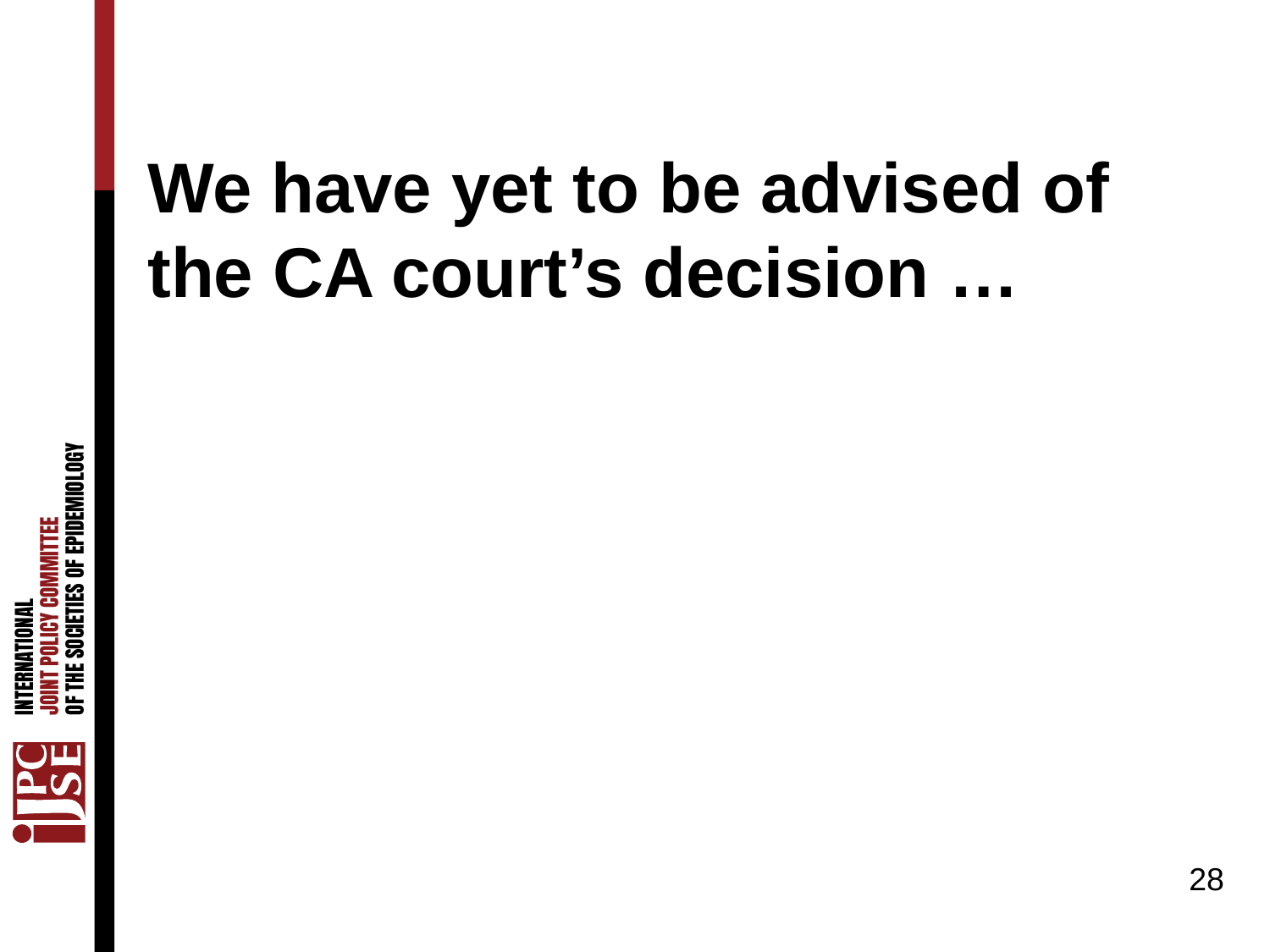

We have yet to be advised of the CA court’s decision …
28